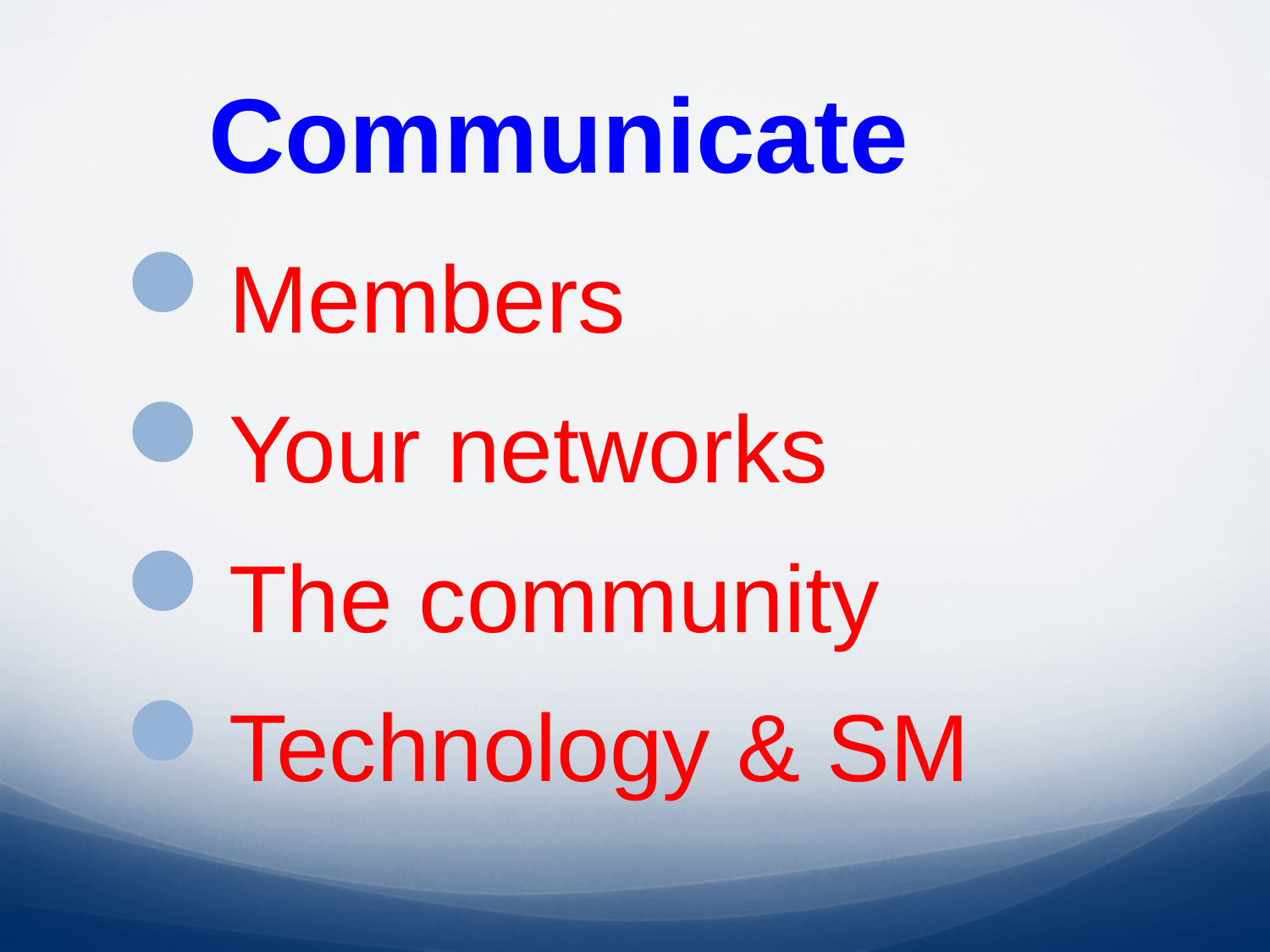

# Communicate
Members
Your networks
The community
Technology & SM